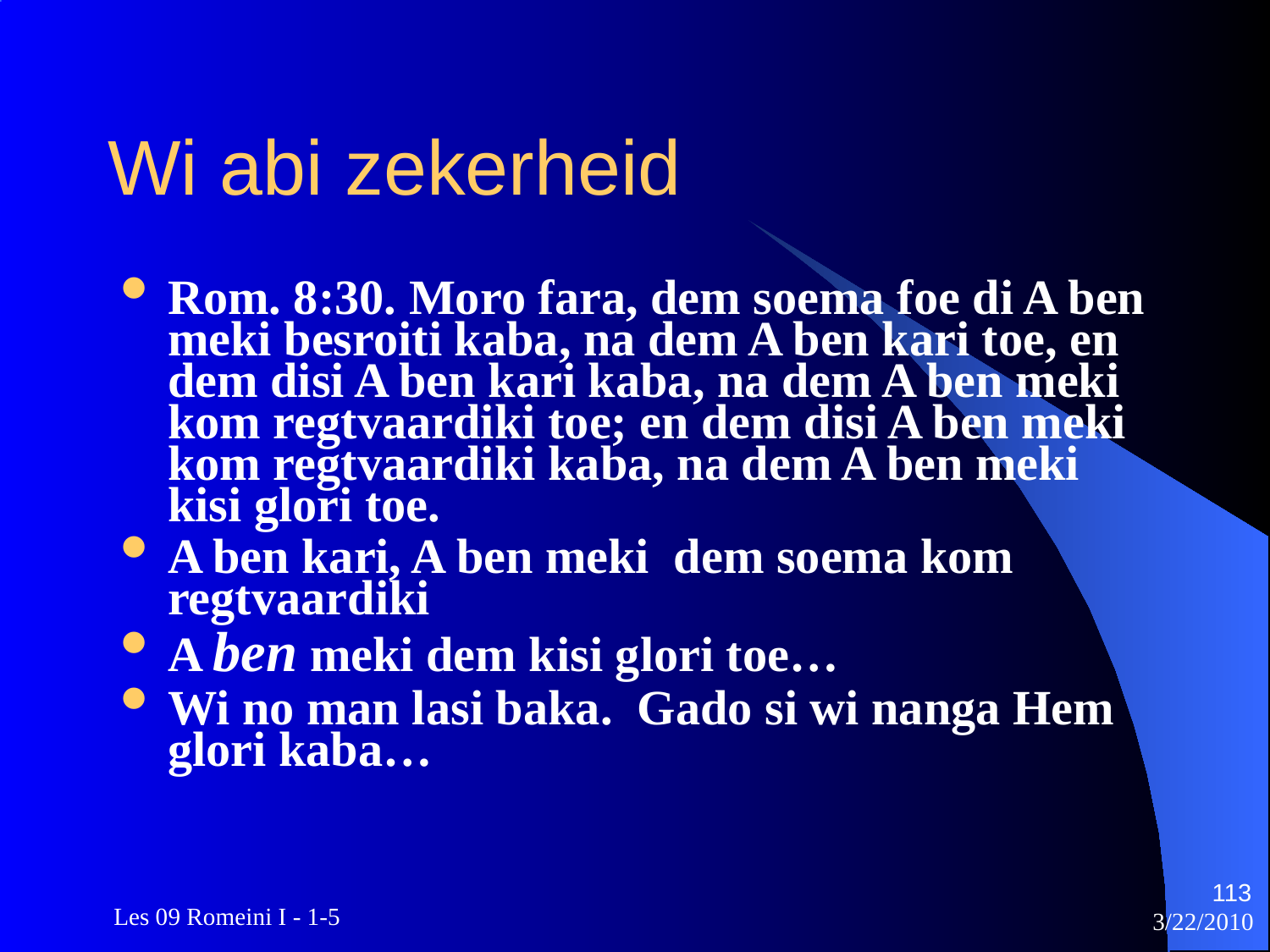

# Wi abi zekerheid
Rom. 8:30. Moro fara, dem soema foe di A ben meki besroiti kaba, na dem A ben kari toe, en dem disi A ben kari kaba, na dem A ben meki kom regtvaardiki toe; en dem disi A ben meki kom regtvaardiki kaba, na dem A ben meki kisi glori toe.
A ben kari, A ben meki  dem soema kom regtvaardiki
A ben meki dem kisi glori toe…
Wi no man lasi baka.  Gado si wi nanga Hem glori kaba…
113
 Les 09 Romeini I - 1-5
3/22/2010